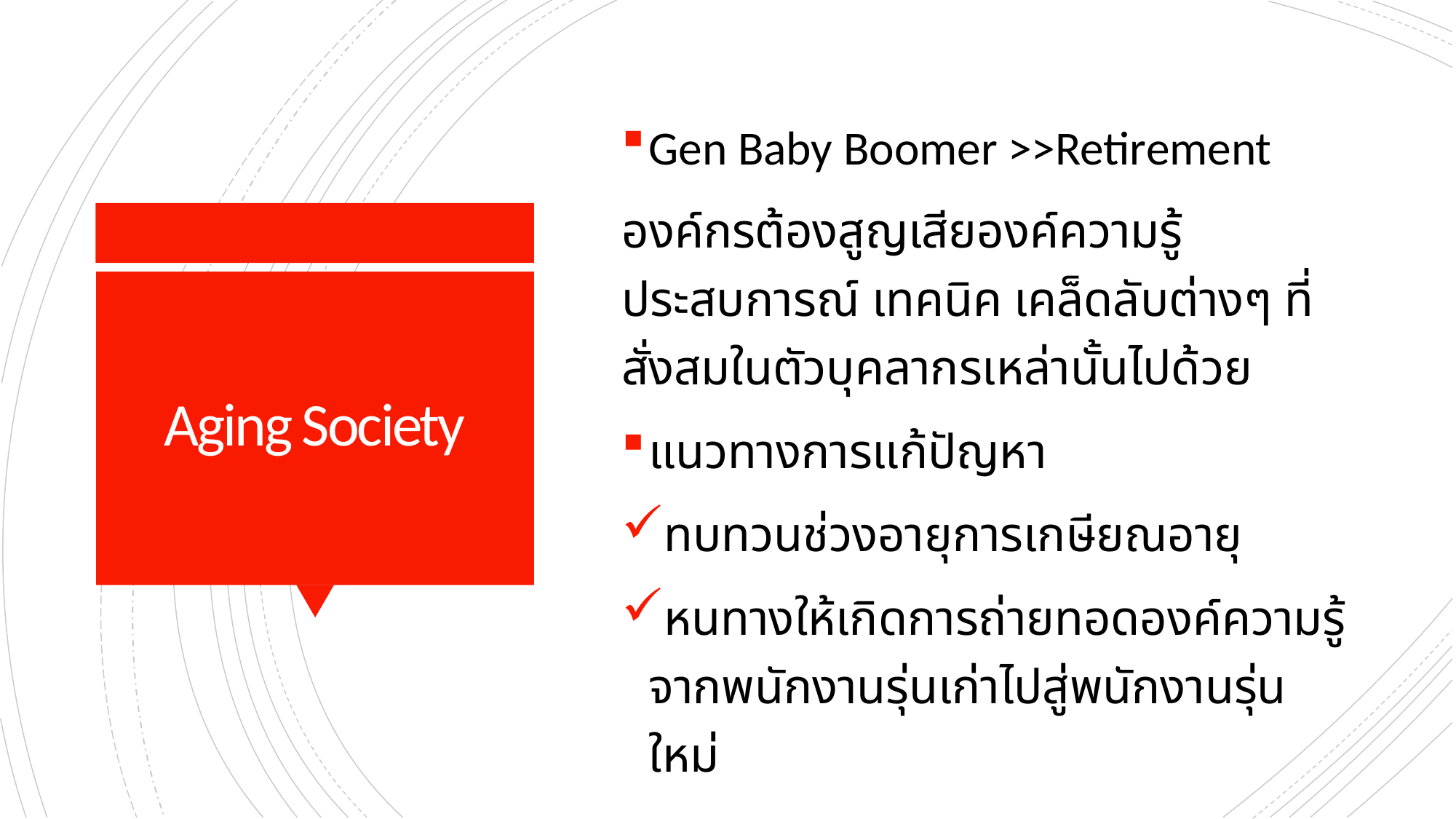

Gen Baby Boomer >>Retirement
องค์กรต้องสูญเสียองค์ความรู้ ประสบการณ์ เทคนิค เคล็ดลับต่างๆ ที่สั่งสมในตัวบุคลากรเหล่านั้นไปด้วย
แนวทางการแก้ปัญหา
ทบทวนช่วงอายุการเกษียณอายุ
หนทางให้เกิดการถ่ายทอดองค์ความรู้จากพนักงานรุ่นเก่าไปสู่พนักงานรุ่นใหม่
# Aging Society